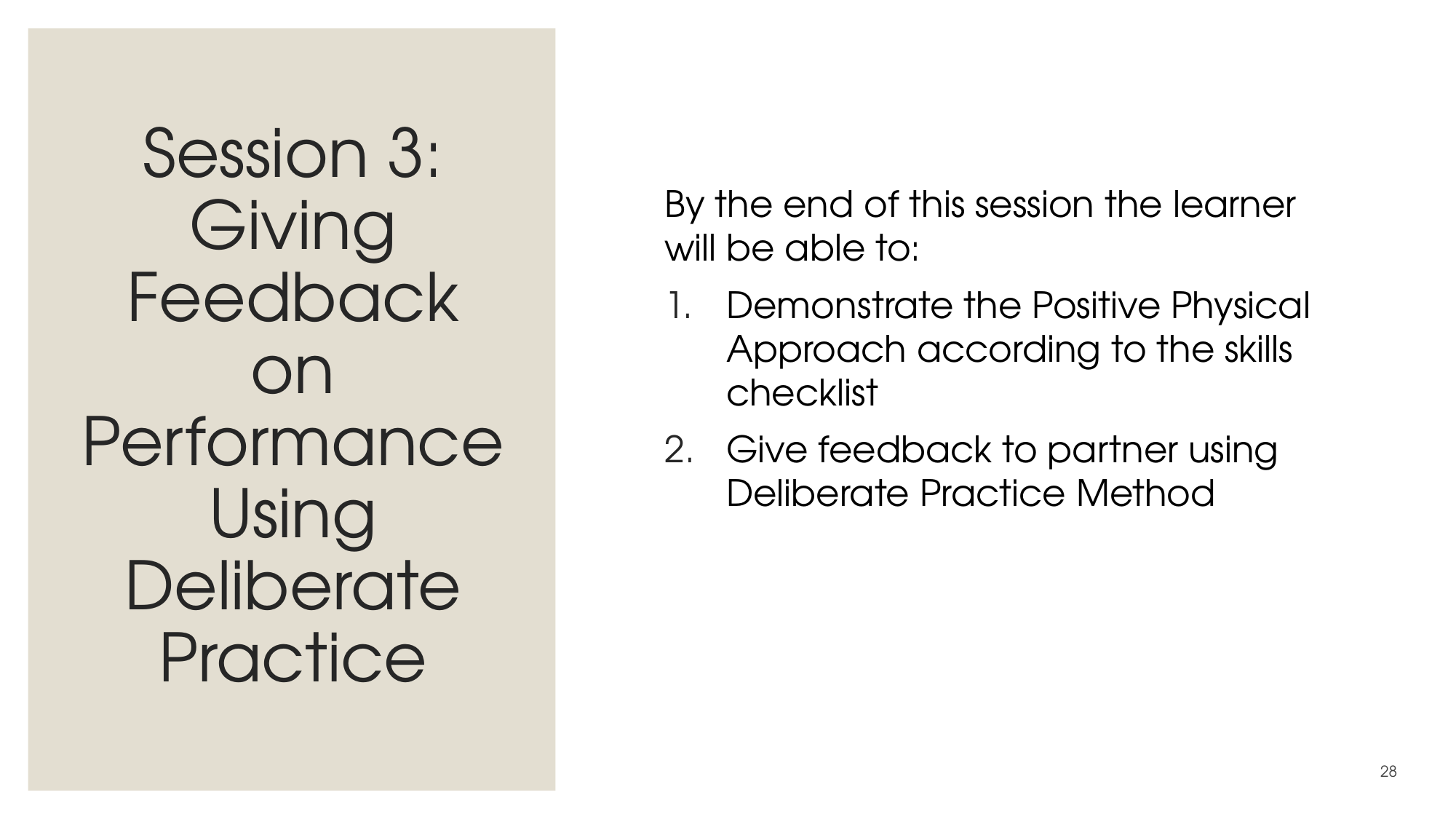

# Session 3: Giving Feedback on Performance Using Deliberate Practice
By the end of this session the learner will be able to:
Demonstrate the Positive Physical Approach according to the skills checklist
Give feedback to partner using Deliberate Practice Method

28